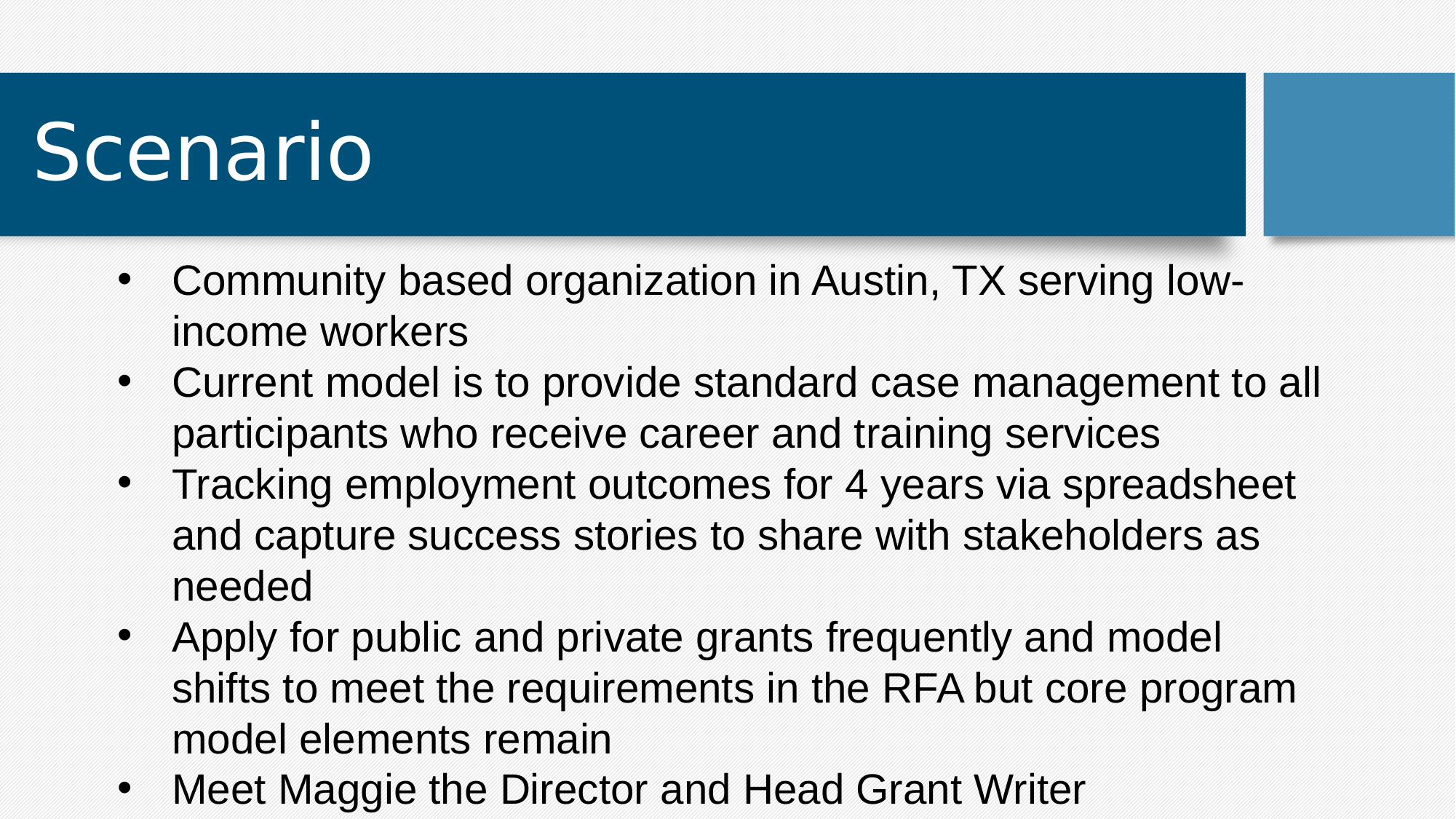

# Scenario
Community based organization in Austin, TX serving low-income workers
Current model is to provide standard case management to all participants who receive career and training services
Tracking employment outcomes for 4 years via spreadsheet and capture success stories to share with stakeholders as needed
Apply for public and private grants frequently and model shifts to meet the requirements in the RFA but core program model elements remain
Meet Maggie the Director and Head Grant Writer